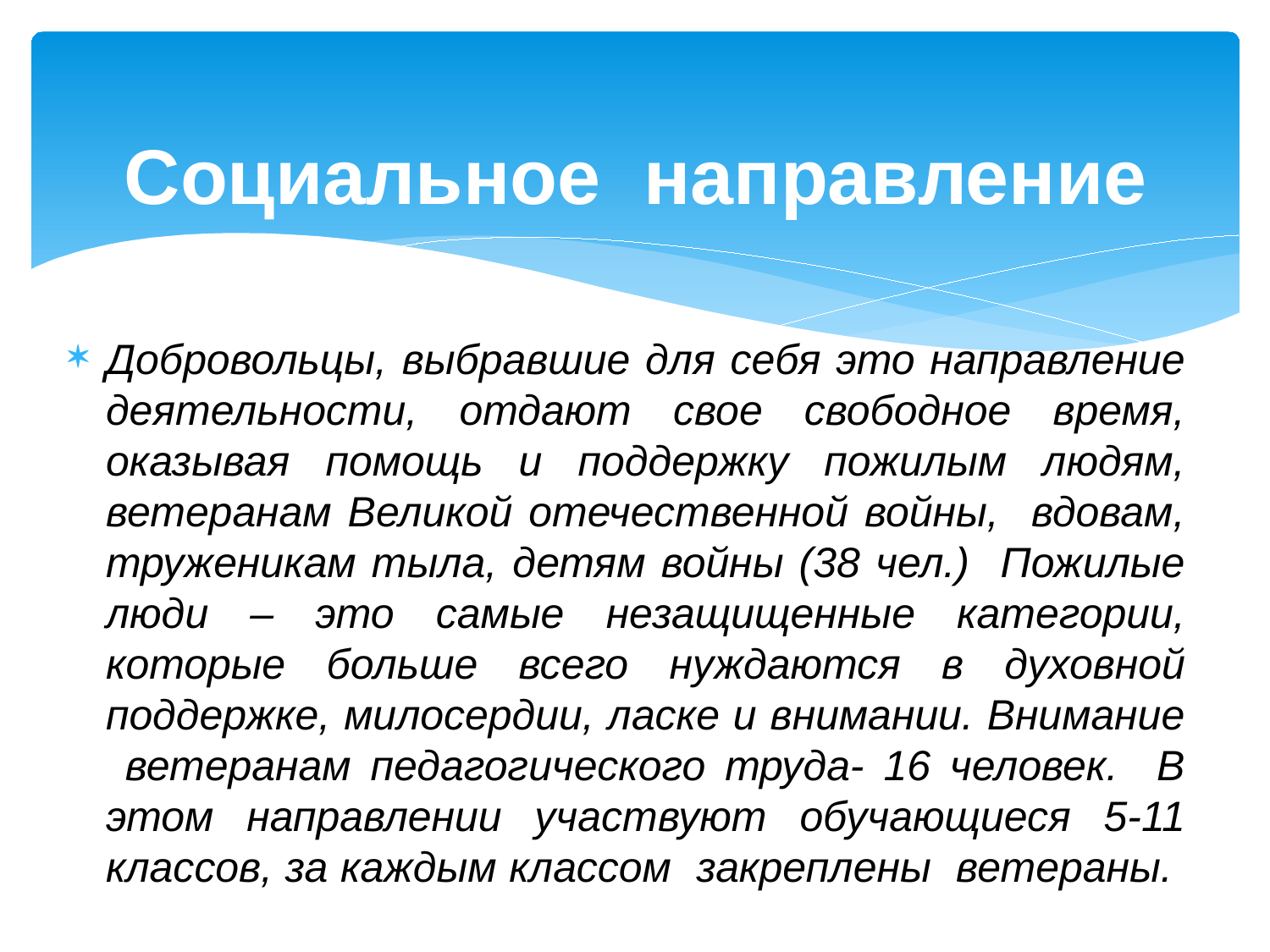

# Социальное  направление
Добровольцы, выбравшие для себя это направление деятельности, отдают свое свободное время, оказывая помощь и поддержку пожилым людям, ветеранам Великой отечественной войны,  вдовам, труженикам тыла, детям войны (38 чел.)  Пожилые люди – это самые незащищенные категории, которые больше всего нуждаются в духовной поддержке, милосердии, ласке и внимании. Внимание  ветеранам педагогического труда- 16 человек.  В этом направлении участвуют обучающиеся 5-11 классов, за каждым классом  закреплены  ветераны.